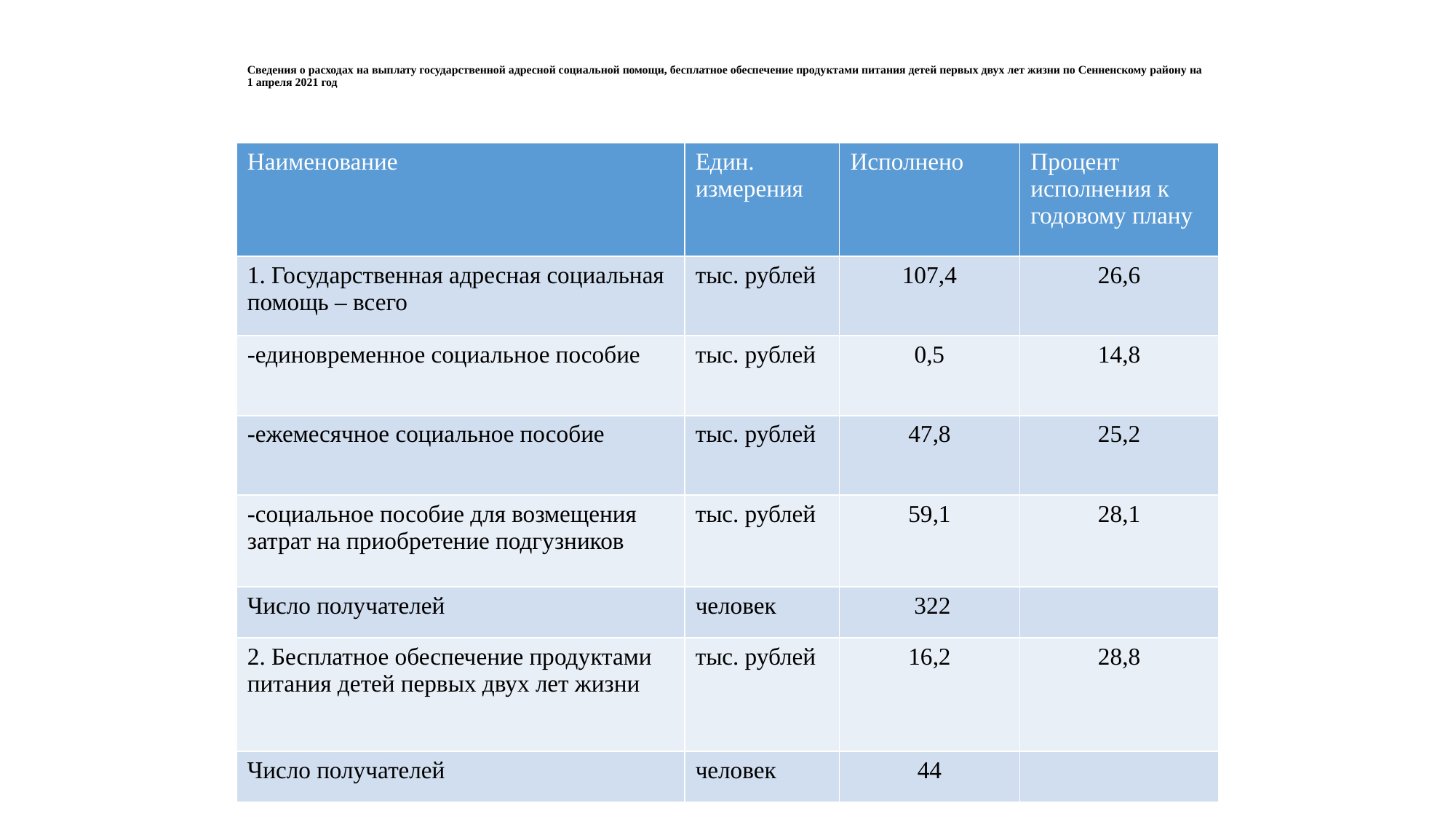

# Сведения о расходах на выплату государственной адресной социальной помощи, бесплатное обеспечение продуктами питания детей первых двух лет жизни по Сенненскому району на 1 апреля 2021 год
| Наименование | Един. измерения | Исполнено | Процент исполнения к годовому плану |
| --- | --- | --- | --- |
| 1. Государственная адресная социальная помощь – всего | тыс. рублей | 107,4 | 26,6 |
| -единовременное социальное пособие | тыс. рублей | 0,5 | 14,8 |
| -ежемесячное социальное пособие | тыс. рублей | 47,8 | 25,2 |
| -социальное пособие для возмещения затрат на приобретение подгузников | тыс. рублей | 59,1 | 28,1 |
| Число получателей | человек | 322 |  |
| 2. Бесплатное обеспечение продуктами питания детей первых двух лет жизни | тыс. рублей | 16,2 | 28,8 |
| Число получателей | человек | 44 |  |